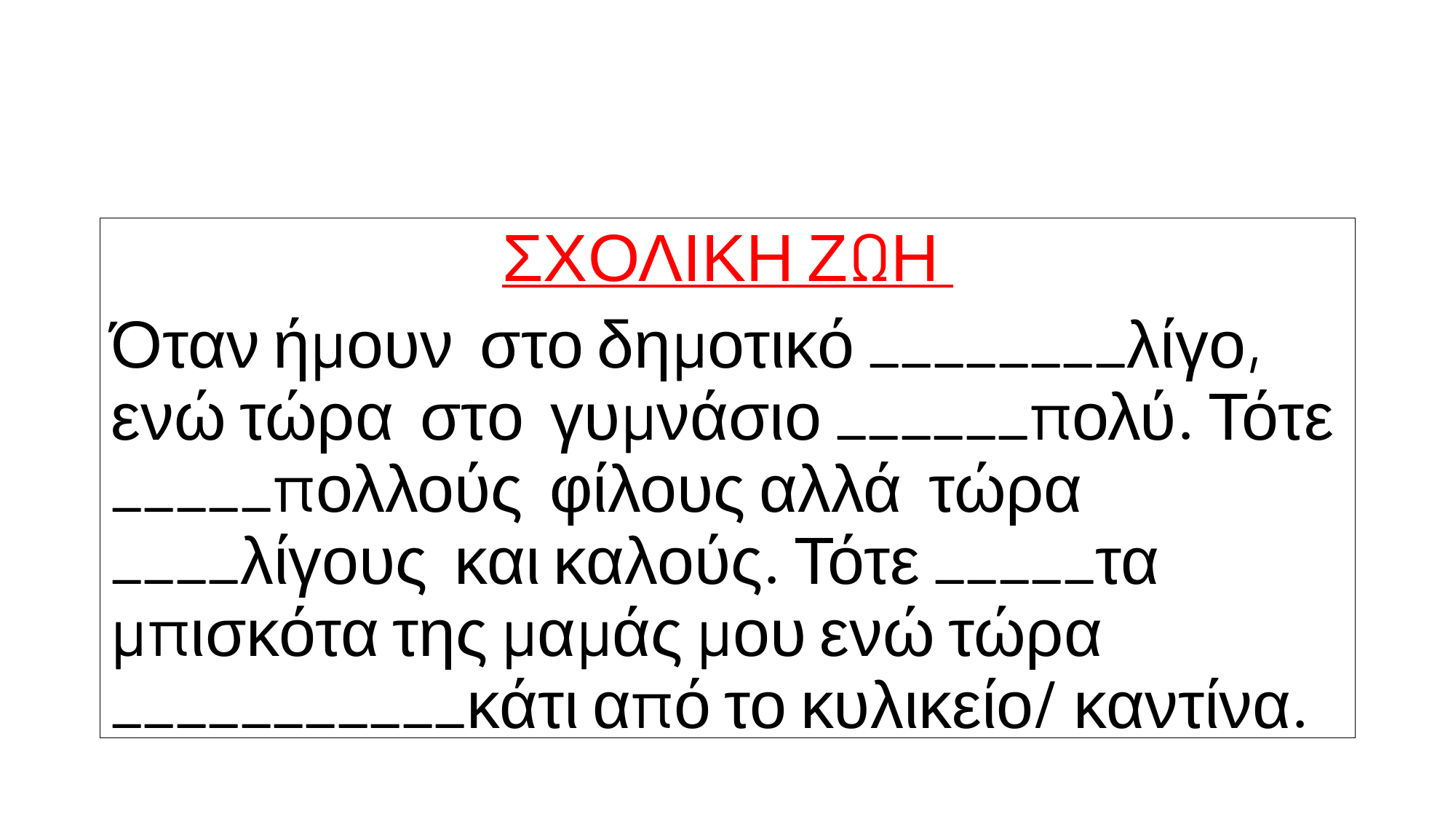

ΣΧΟΛΙΚΗ ΖΩΗ
Όταν ήμουν  στο δημοτικό ________λίγο, ενώ τώρα  στο  γυμνάσιο ______πολύ. Τότε _____πολλούς  φίλους αλλά  τώρα ____λίγους  και καλούς. Τότε _____τα μπισκότα της μαμάς μου ενώ τώρα ___________κάτι από το κυλικείο/ καντίνα.